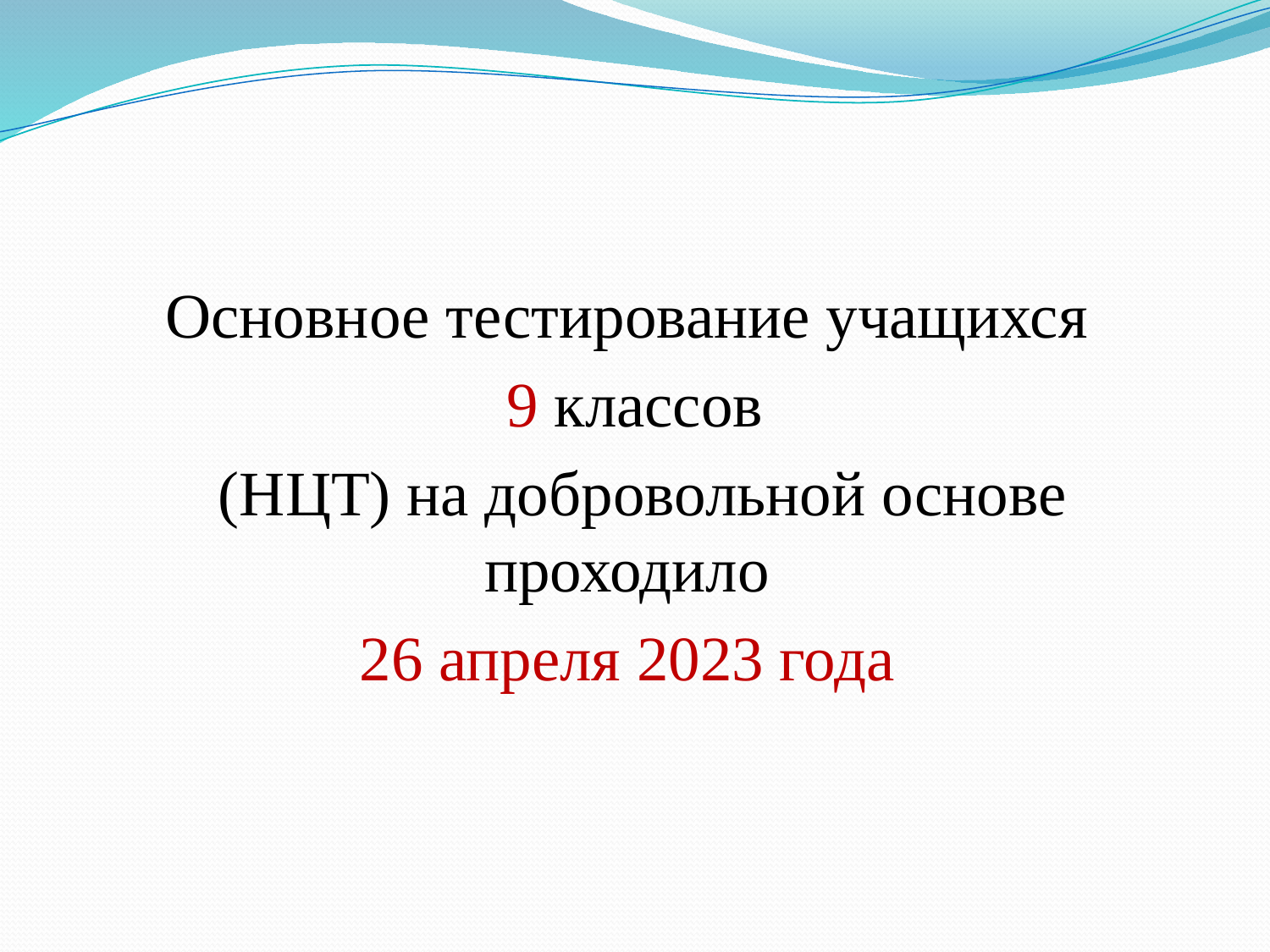

Основное тестирование учащихся
9 классов
 (НЦТ) на добровольной основе проходило
26 апреля 2023 года